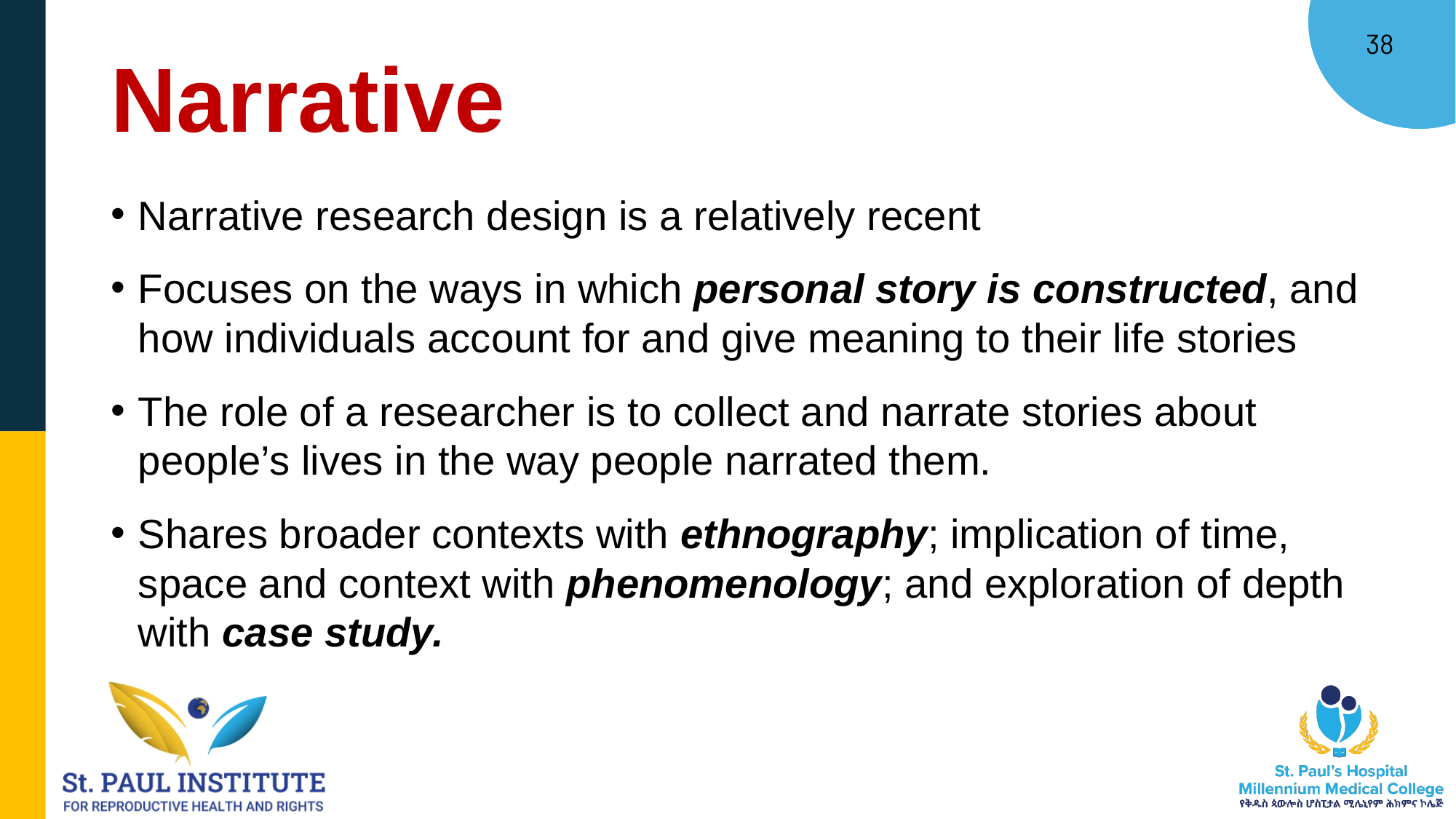

38
# Narrative
Narrative research design is a relatively recent
Focuses on the ways in which personal story is constructed, and how individuals account for and give meaning to their life stories
The role of a researcher is to collect and narrate stories about people’s lives in the way people narrated them.
Shares broader contexts with ethnography; implication of time, space and context with phenomenology; and exploration of depth with case study.